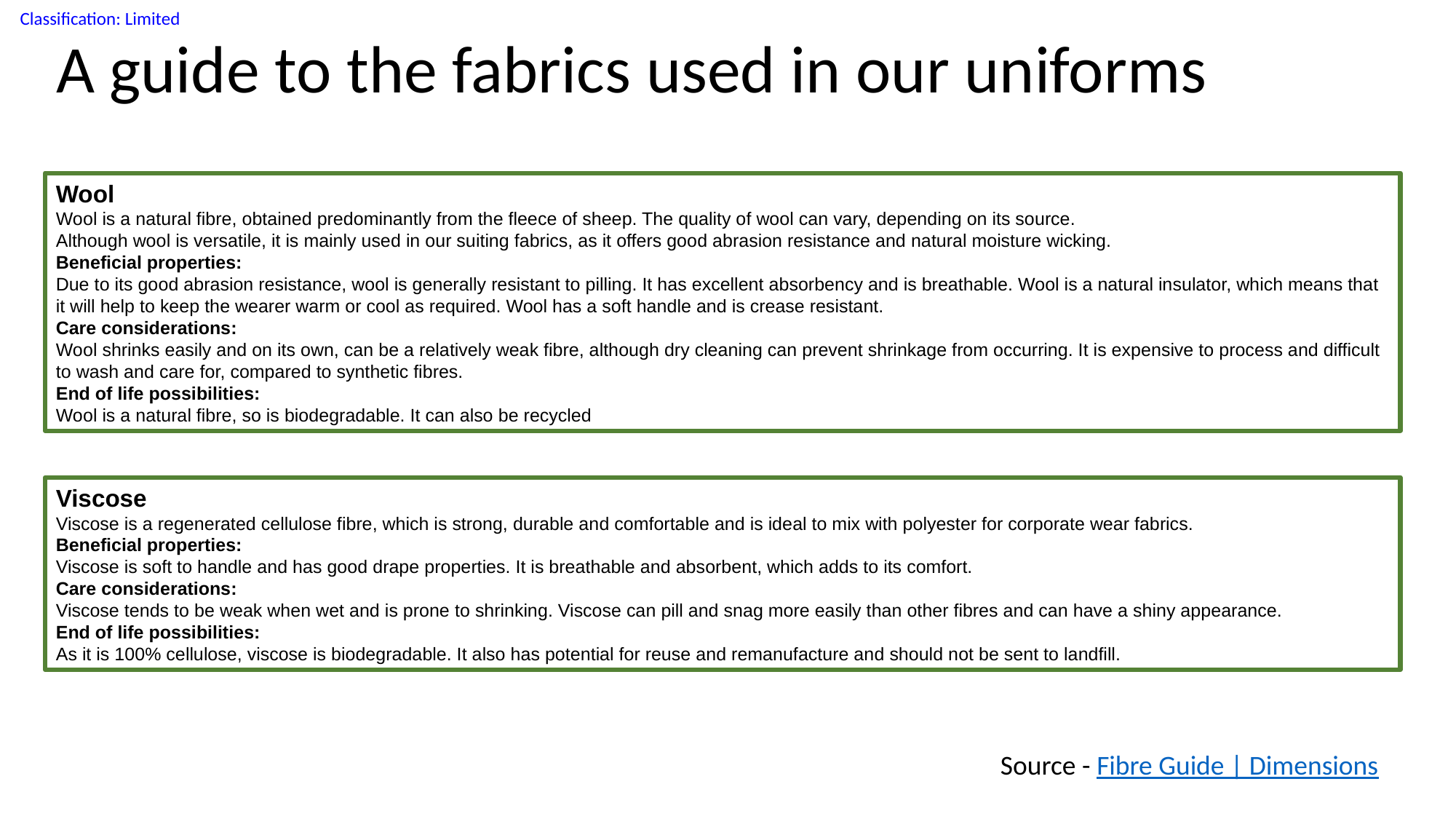

# A guide to the fabrics used in our uniforms
Wool
Wool is a natural fibre, obtained predominantly from the fleece of sheep. The quality of wool can vary, depending on its source.
Although wool is versatile, it is mainly used in our suiting fabrics, as it offers good abrasion resistance and natural moisture wicking.
Beneficial properties:
Due to its good abrasion resistance, wool is generally resistant to pilling. It has excellent absorbency and is breathable. Wool is a natural insulator, which means that it will help to keep the wearer warm or cool as required. Wool has a soft handle and is crease resistant.
Care considerations:
Wool shrinks easily and on its own, can be a relatively weak fibre, although dry cleaning can prevent shrinkage from occurring. It is expensive to process and difficult to wash and care for, compared to synthetic fibres.
End of life possibilities:
Wool is a natural fibre, so is biodegradable. It can also be recycled
Viscose
Viscose is a regenerated cellulose fibre, which is strong, durable and comfortable and is ideal to mix with polyester for corporate wear fabrics.
Beneficial properties:
Viscose is soft to handle and has good drape properties. It is breathable and absorbent, which adds to its comfort.
Care considerations:
Viscose tends to be weak when wet and is prone to shrinking. Viscose can pill and snag more easily than other fibres and can have a shiny appearance.
End of life possibilities:
As it is 100% cellulose, viscose is biodegradable. It also has potential for reuse and remanufacture and should not be sent to landfill.
Source - Fibre Guide | Dimensions